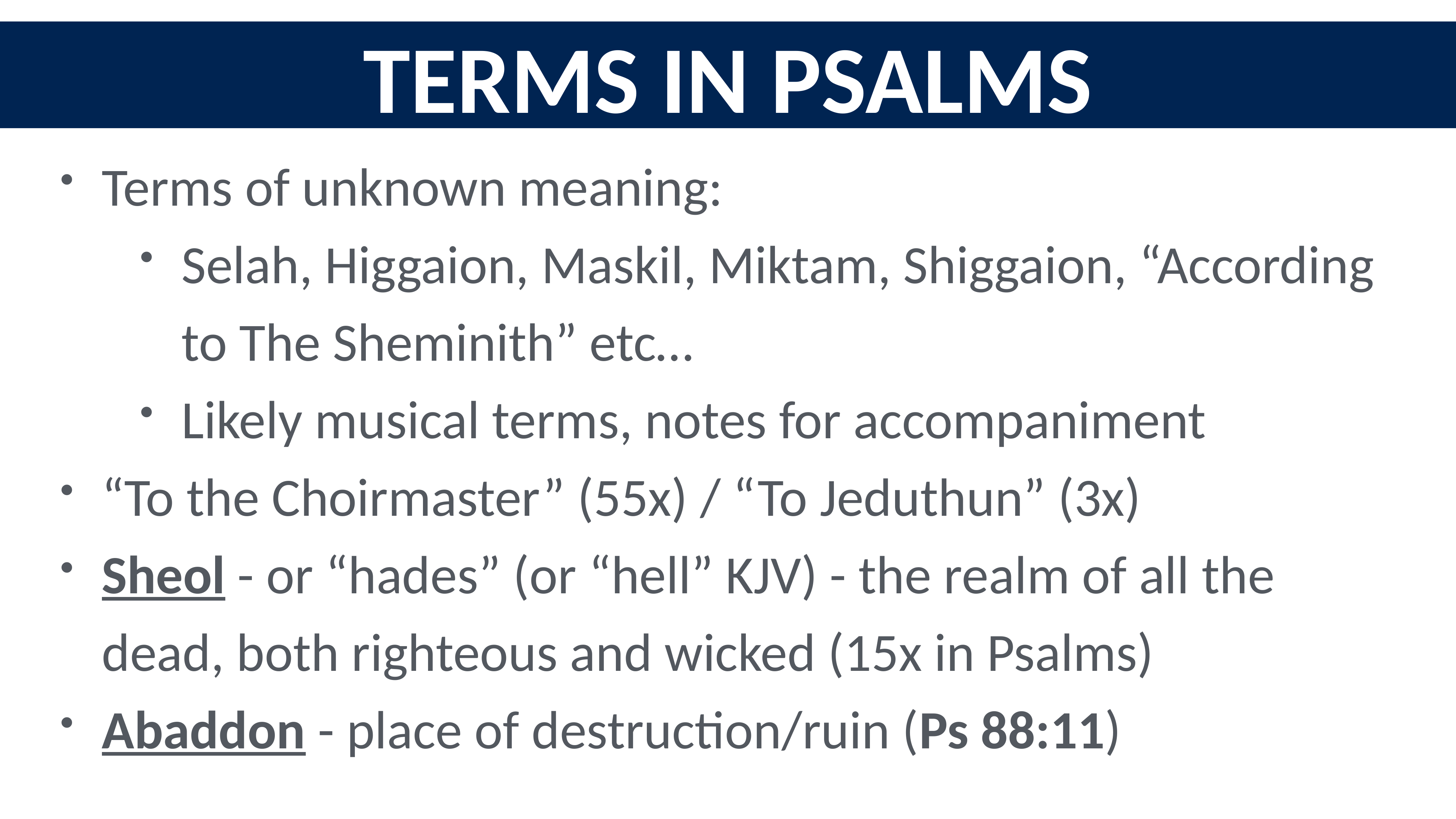

Terms in Psalms

Terms of unknown meaning:
Selah, Higgaion, Maskil, Miktam, Shiggaion, “According to The Sheminith” etc…
Likely musical terms, notes for accompaniment
“To the Choirmaster” (55x) / “To Jeduthun” (3x)
Sheol - or “hades” (or “hell” KJV) - the realm of all the dead, both righteous and wicked (15x in Psalms)
Abaddon - place of destruction/ruin (Ps 88:11)